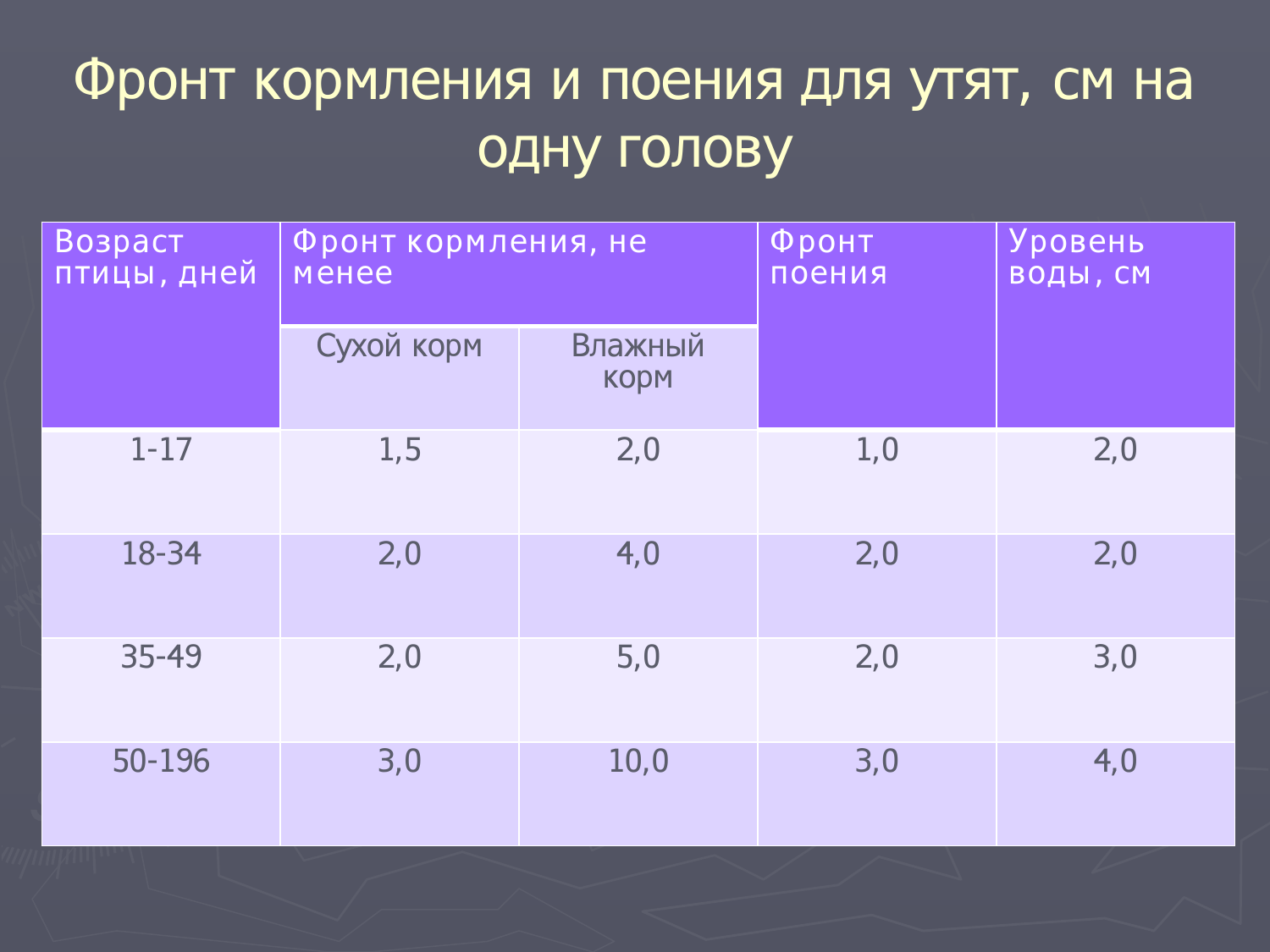

# Фронт кормления и поения для утят, см на одну голову
| Возраст птицы, дней | Фронт кормления, не менее |  | Фронт поения | Уровень воды, см |
| --- | --- | --- | --- | --- |
|  | Сухой корм | Влажный корм |  |  |
| 1-17 | 1,5 | 2,0 | 1,0 | 2,0 |
| 18-34 | 2,0 | 4,0 | 2,0 | 2,0 |
| 35-49 | 2,0 | 5,0 | 2,0 | 3,0 |
| 50-196 | 3,0 | 10,0 | 3,0 | 4,0 |